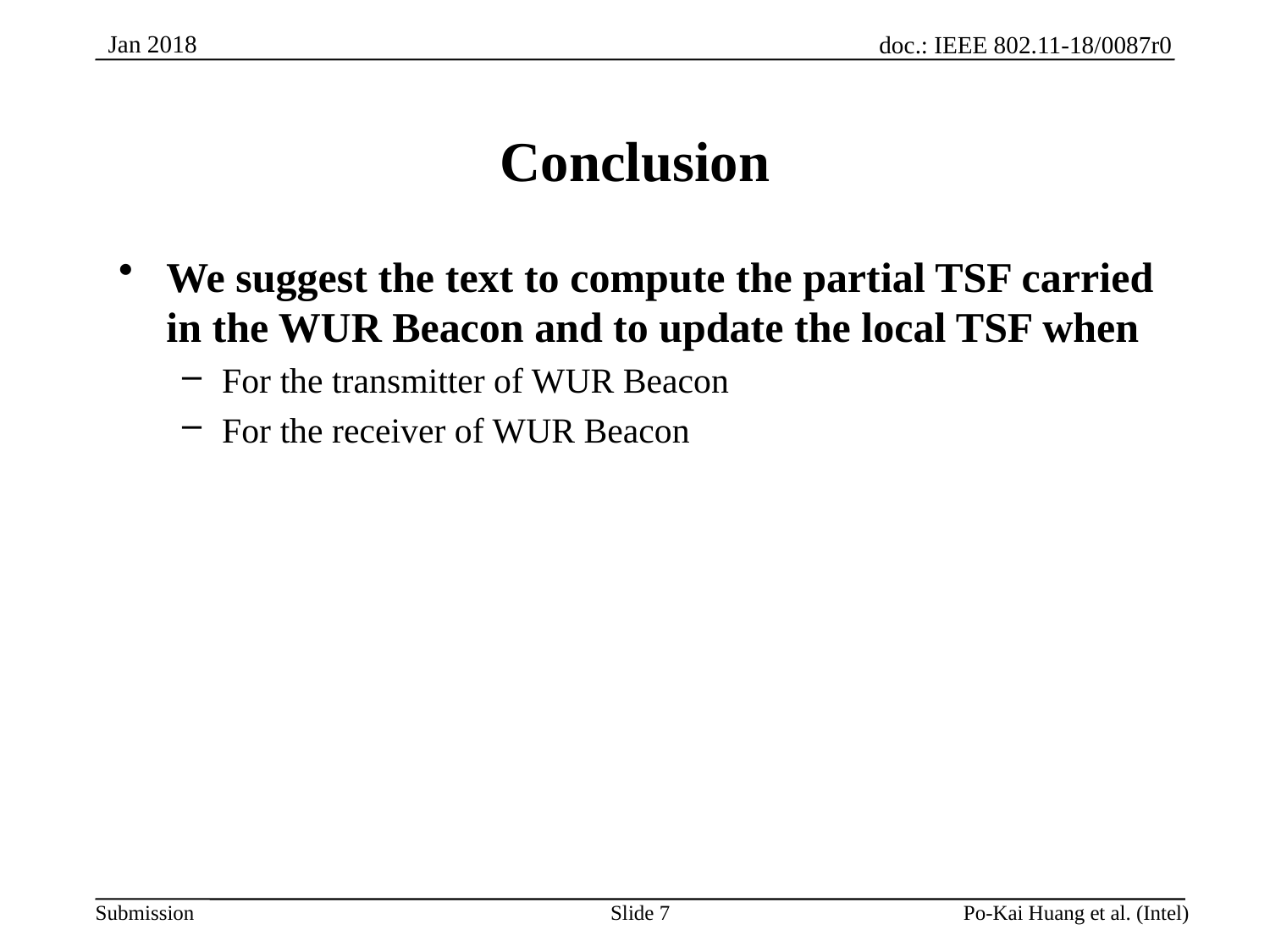

# Conclusion
We suggest the text to compute the partial TSF carried in the WUR Beacon and to update the local TSF when
For the transmitter of WUR Beacon
For the receiver of WUR Beacon
Slide 7
Po-Kai Huang et al. (Intel)